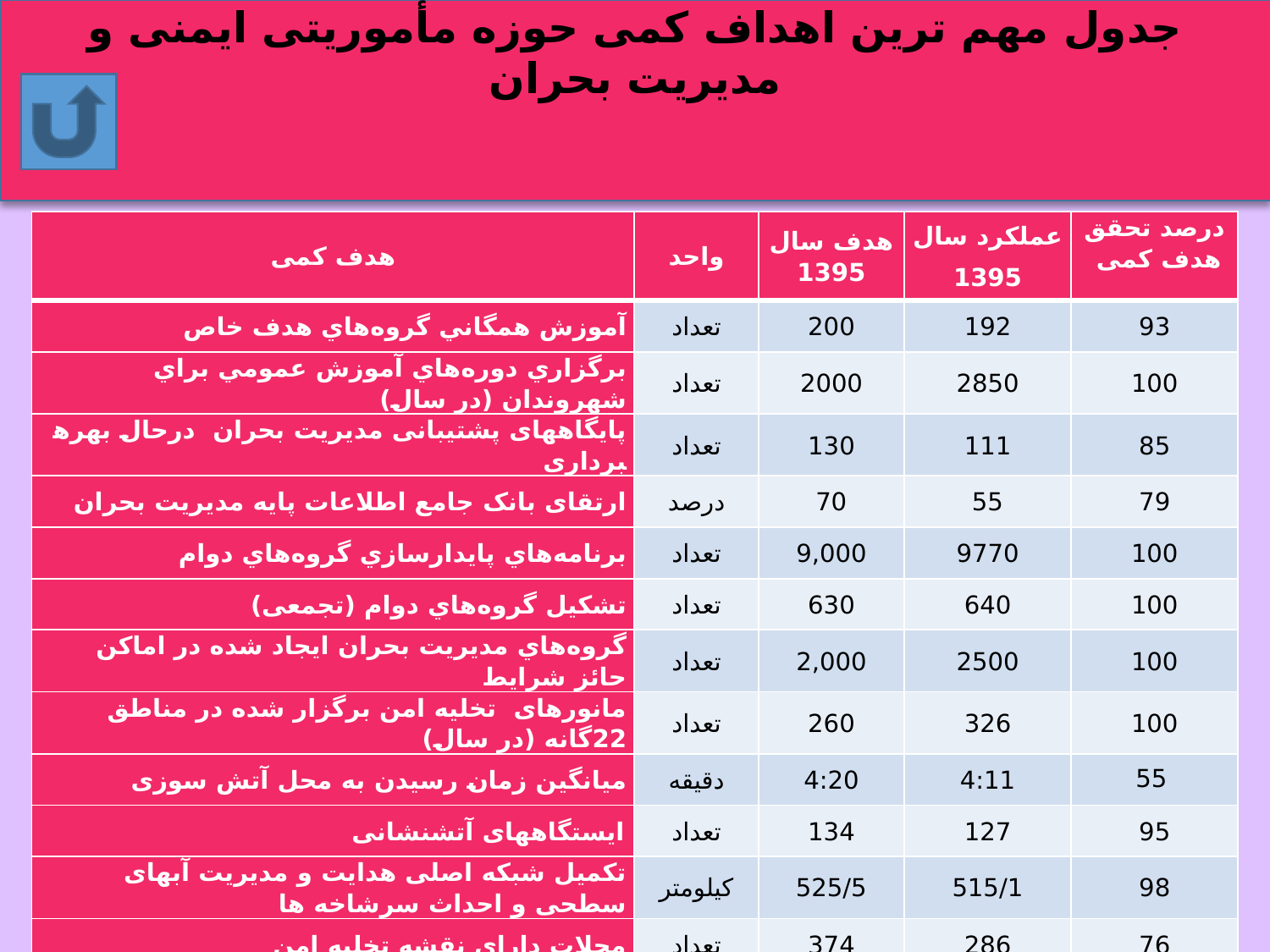

جدول مهم ترین اهداف کمی حوزه مأموریتی ایمنی و مدیریت بحران

# جدول مهمترین اهداف کمی حوزه ماموریتی
| هدف کمی | واحد | هدف سال 1395 | عملکرد سال 1395 | درصد تحقق هدف کمی |
| --- | --- | --- | --- | --- |
| آموزش همگاني گروه‌هاي هدف خاص | تعداد | 200 | 192 | 93 |
| برگزاري دوره‌هاي آموزش عمومي براي شهروندان (در سال) | تعداد | 2000 | 2850 | 100 |
| پایگاه‏های پشتیبانی مدیریت بحران درحال بهره­برداری | تعداد | 130 | 111 | 85 |
| ارتقای بانک جامع اطلاعات پايه مديريت بحران | درصد | 70 | 55 | 79 |
| برنامه‌هاي پايدارسازي گروه‌هاي دوام | تعداد | 9,000 | 9770 | 100 |
| تشكيل گروه‌هاي دوام (تجمعی) | تعداد | 630 | 640 | 100 |
| گروه‌هاي مديريت بحران ايجاد شده در اماكن حائز شرايط | تعداد | 2,000 | 2500 | 100 |
| مانورهای تخلیه امن برگزار شده در مناطق 22گانه (در سال) | تعداد | 260 | 326 | 100 |
| میانگین زمان رسیدن به محل آتش سوزی | دقیقه | 4:20 | 4:11 | 55 |
| ایستگاه‏های آتش‏نشانی | تعداد | 134 | 127 | 95 |
| تکمیل شبکه اصلی هدایت و مدیریت آبهای سطحی و احداث سرشاخه ها | کیلومتر | 525/5 | 515/1 | 98 |
| محلات دارای نقشه تخلیه امن | تعداد | 374 | 286 | 76 |
82